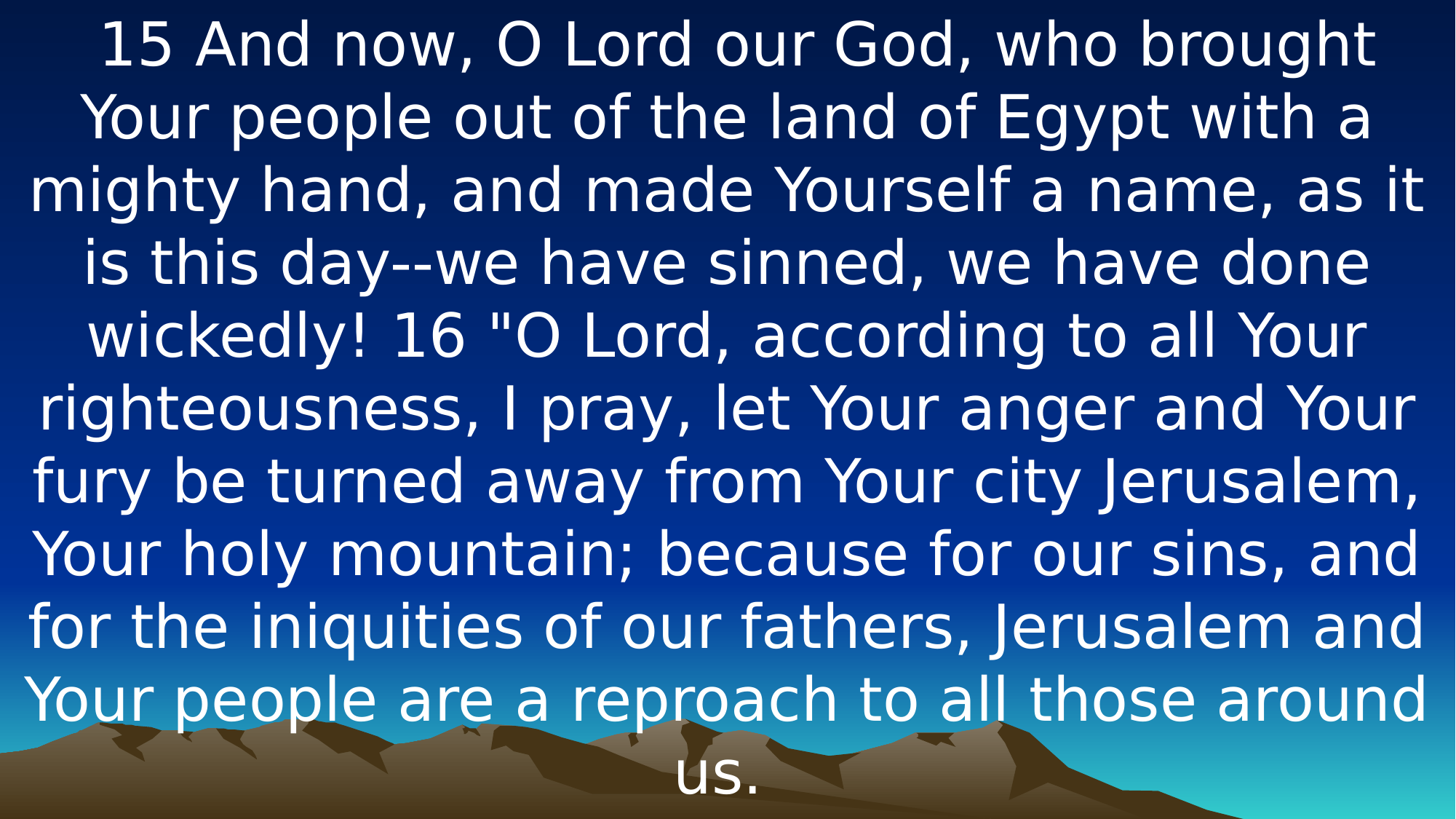

15 And now, O Lord our God, who brought Your people out of the land of Egypt with a mighty hand, and made Yourself a name, as it is this day--we have sinned, we have done wickedly! 16 "O Lord, according to all Your righteousness, I pray, let Your anger and Your fury be turned away from Your city Jerusalem, Your holy mountain; because for our sins, and for the iniquities of our fathers, Jerusalem and Your people are a reproach to all those around us.